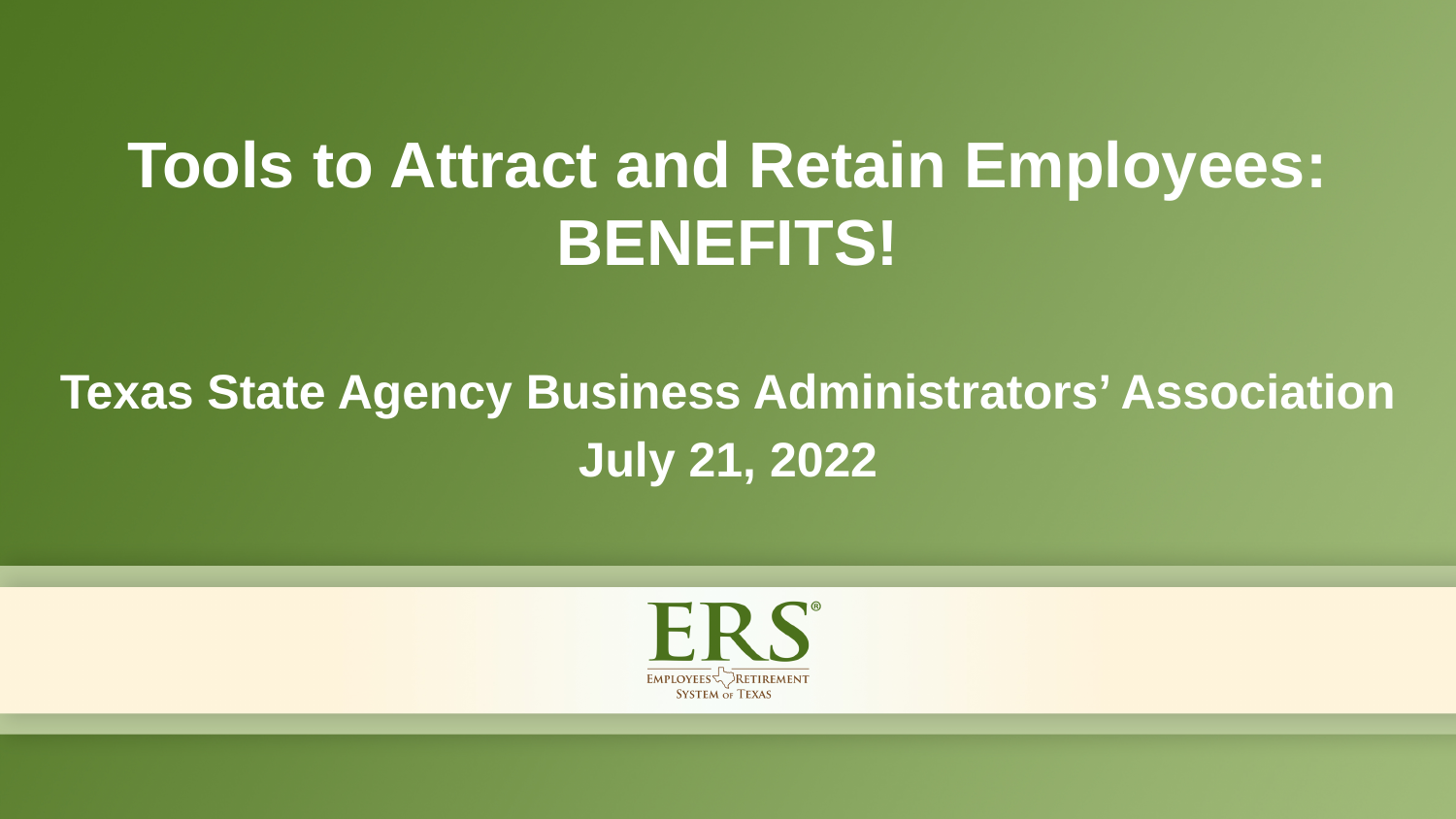

# Tools to Attract and Retain Employees: BENEFITS!
Texas State Agency Business Administrators’ Association
July 21, 2022